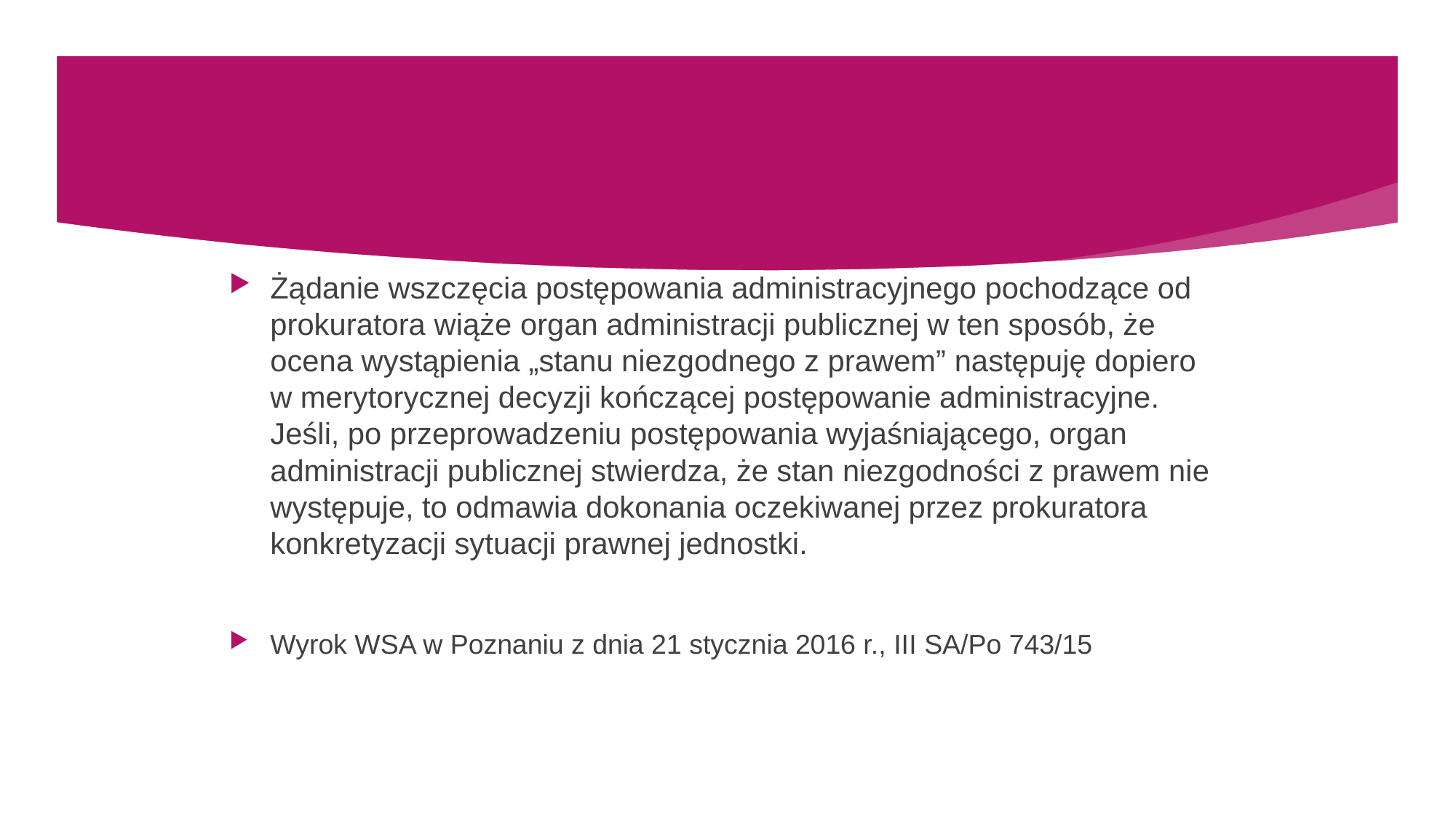

#

Żądanie wszczęcia postępowania administracyjnego pochodzące od prokuratora wiąże organ administracji publicznej w ten sposób, że ocena wystąpienia „stanu niezgodnego z prawem” następuję dopiero w merytorycznej decyzji kończącej postępowanie administracyjne. Jeśli, po przeprowadzeniu postępowania wyjaśniającego, organ administracji publicznej stwierdza, że stan niezgodności z prawem nie występuje, to odmawia dokonania oczekiwanej przez prokuratora konkretyzacji sytuacji prawnej jednostki.

Wyrok WSA w Poznaniu z dnia 21 stycznia 2016 r., III SA/Po 743/15